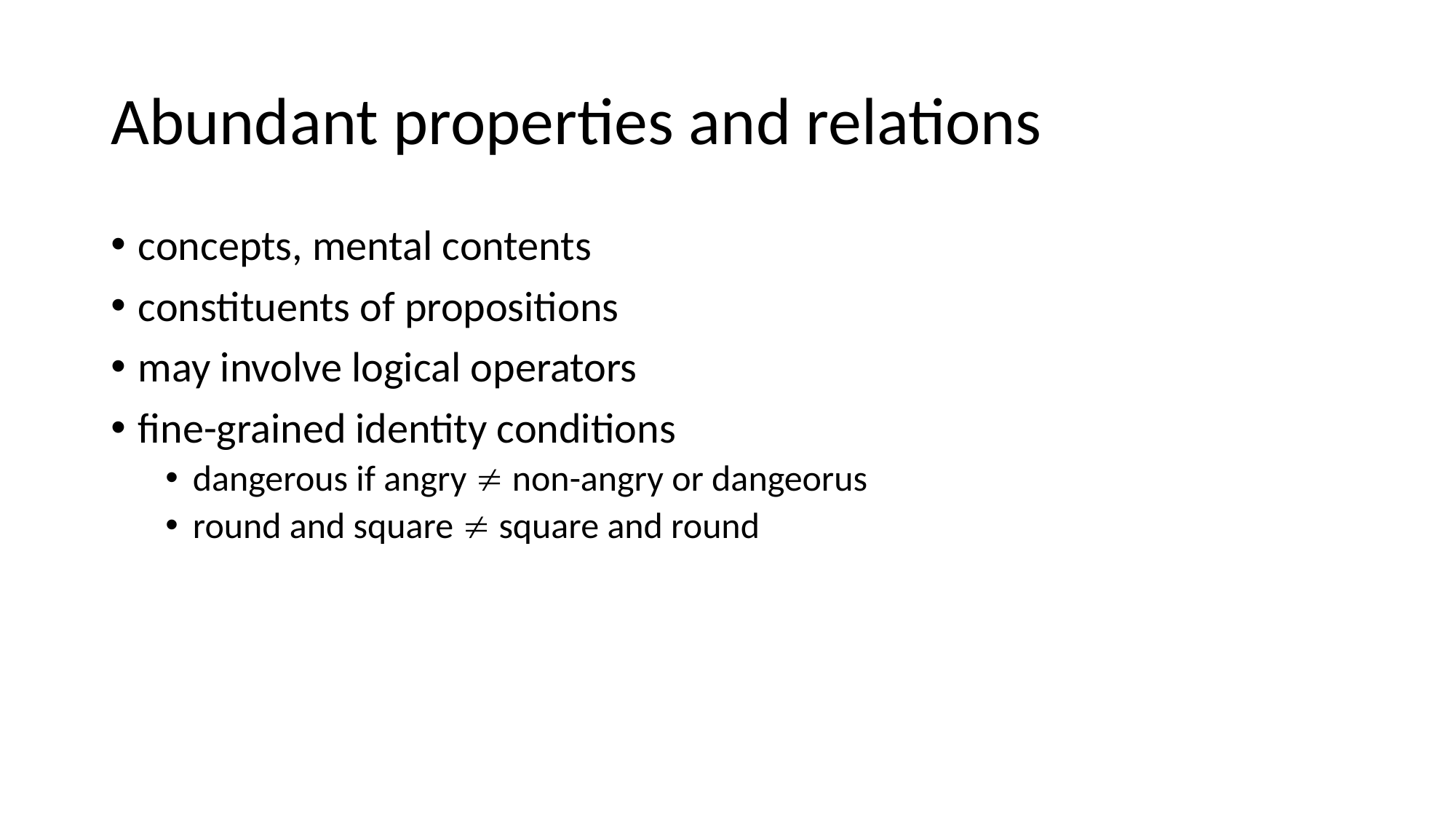

# Abundant properties and relations
concepts, mental contents
constituents of propositions
may involve logical operators
fine-grained identity conditions
dangerous if angry ≠ non-angry or dangeorus
round and square ≠ square and round